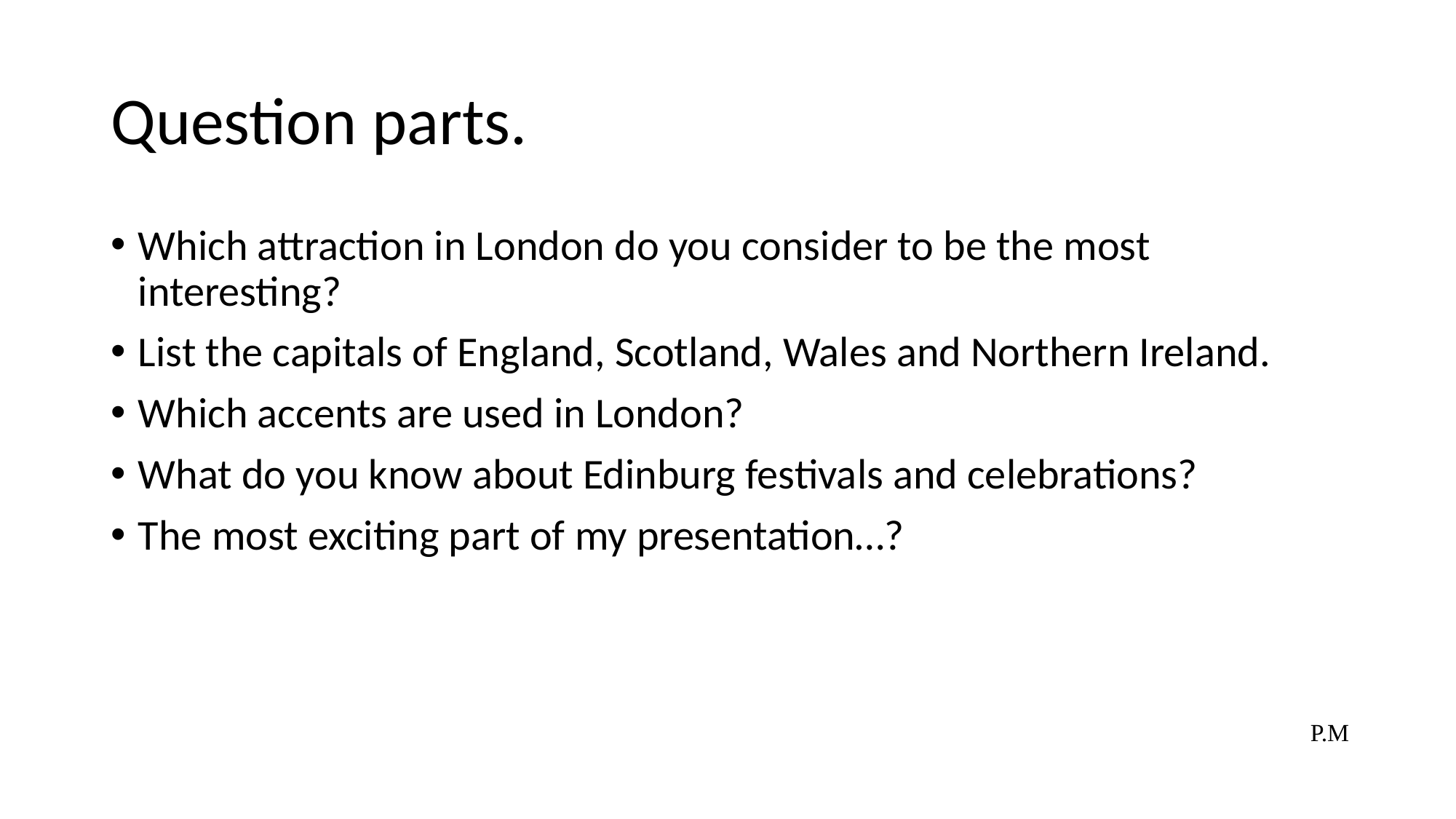

# Question parts.
Which attraction in London do you consider to be the most interesting?
List the capitals of England, Scotland, Wales and Northern Ireland.
Which accents are used in London?
What do you know about Edinburg festivals and celebrations?
The most exciting part of my presentation…?

P.M